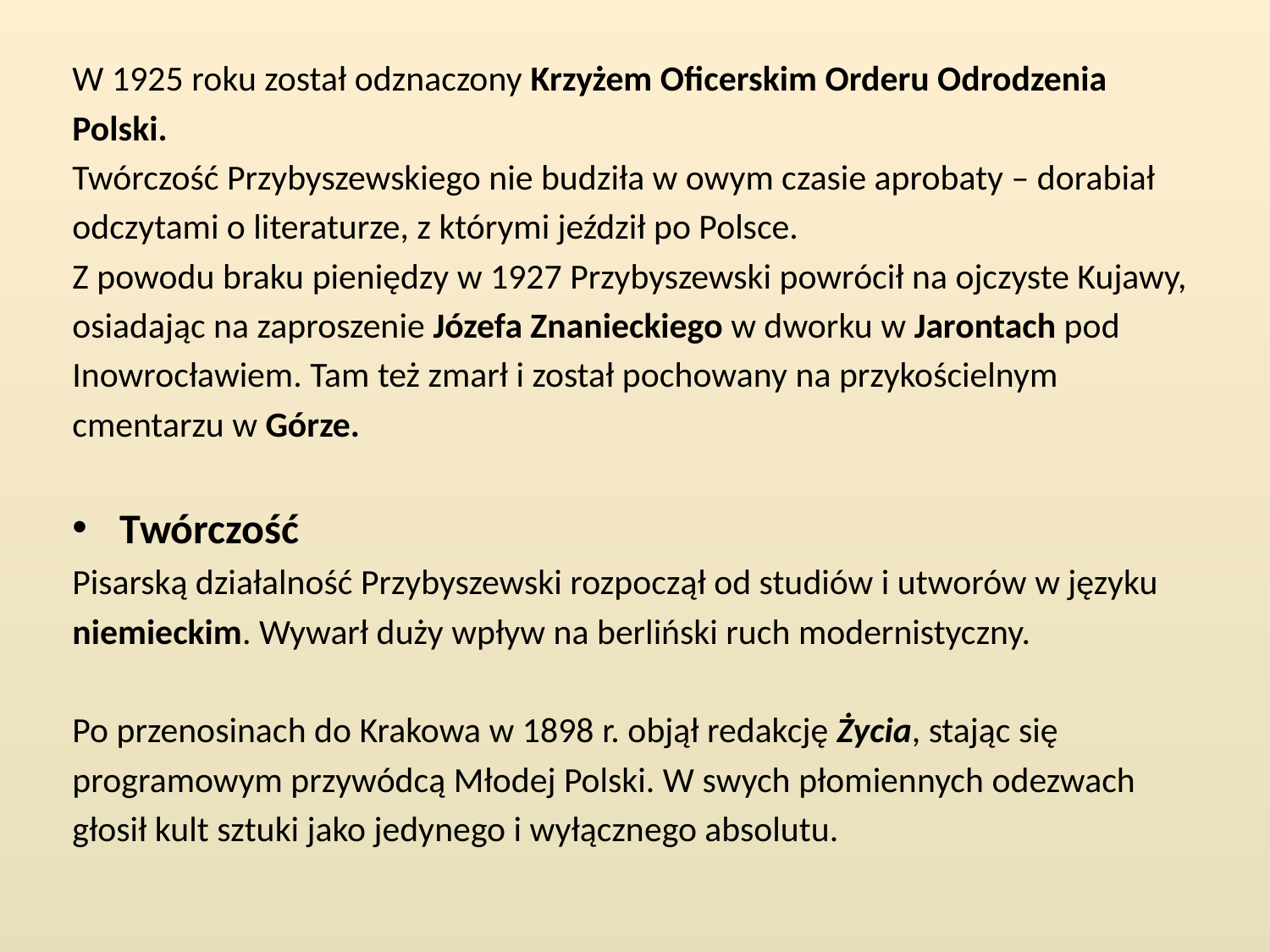

W 1925 roku został odznaczony Krzyżem Oficerskim Orderu Odrodzenia
Polski.
Twórczość Przybyszewskiego nie budziła w owym czasie aprobaty – dorabiał
odczytami o literaturze, z którymi jeździł po Polsce.
Z powodu braku pieniędzy w 1927 Przybyszewski powrócił na ojczyste Kujawy,
osiadając na zaproszenie Józefa Znanieckiego w dworku w Jarontach pod
Inowrocławiem. Tam też zmarł i został pochowany na przykościelnym
cmentarzu w Górze.

Twórczość
Pisarską działalność Przybyszewski rozpoczął od studiów i utworów w języku
niemieckim. Wywarł duży wpływ na berliński ruch modernistyczny.

Po przenosinach do Krakowa w 1898 r. objął redakcję Życia, stając się
programowym przywódcą Młodej Polski. W swych płomiennych odezwach
głosił kult sztuki jako jedynego i wyłącznego absolutu.